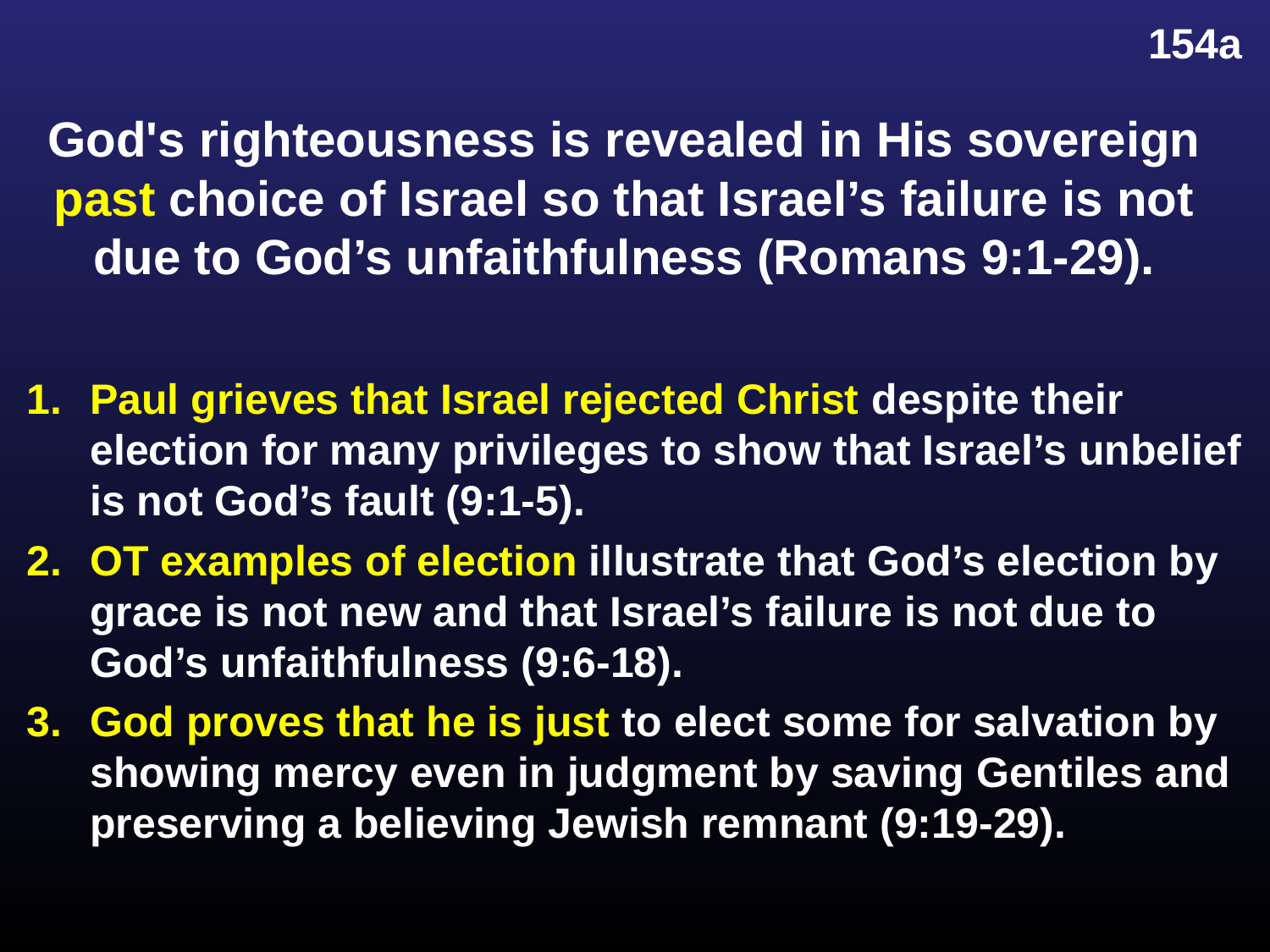

# God's righteousness is revealed in His sovereign past choice of Israel so that Israel’s failure is not due to God’s unfaithfulness (Romans 9:1-29).
154a
Paul grieves that Israel rejected Christ despite their election for many privileges to show that Israel’s unbelief is not God’s fault (9:1-5).
OT examples of election illustrate that God’s election by grace is not new and that Israel’s failure is not due to God’s unfaithfulness (9:6-18).
God proves that he is just to elect some for salvation by showing mercy even in judgment by saving Gentiles and preserving a believing Jewish remnant (9:19-29).